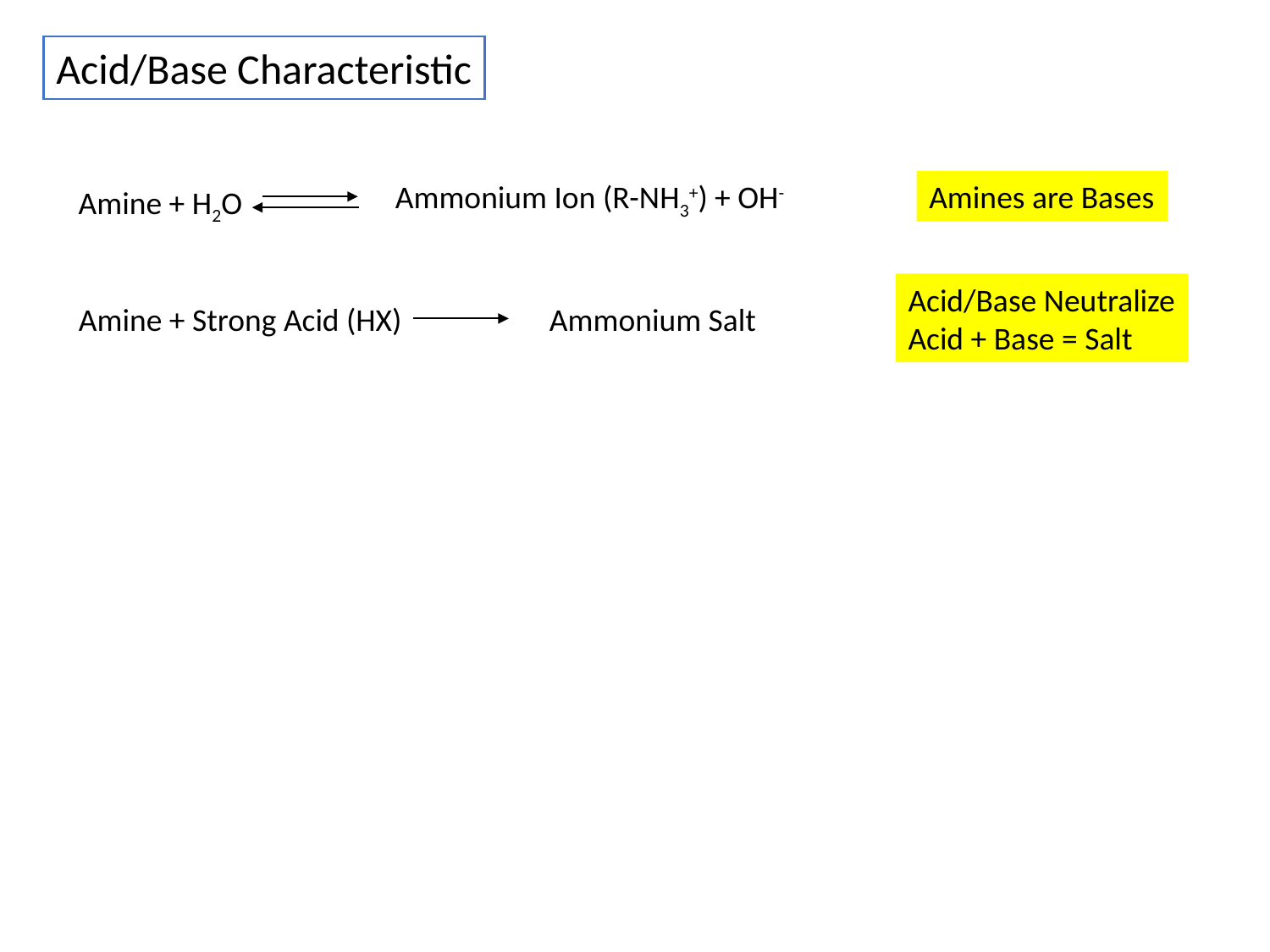

Acid/Base Characteristic
Ammonium Ion (R-NH3+) + OH-
Amines are Bases
Amine + H2O
Acid/Base Neutralize
Acid + Base = Salt
Amine + Strong Acid (HX)
Ammonium Salt